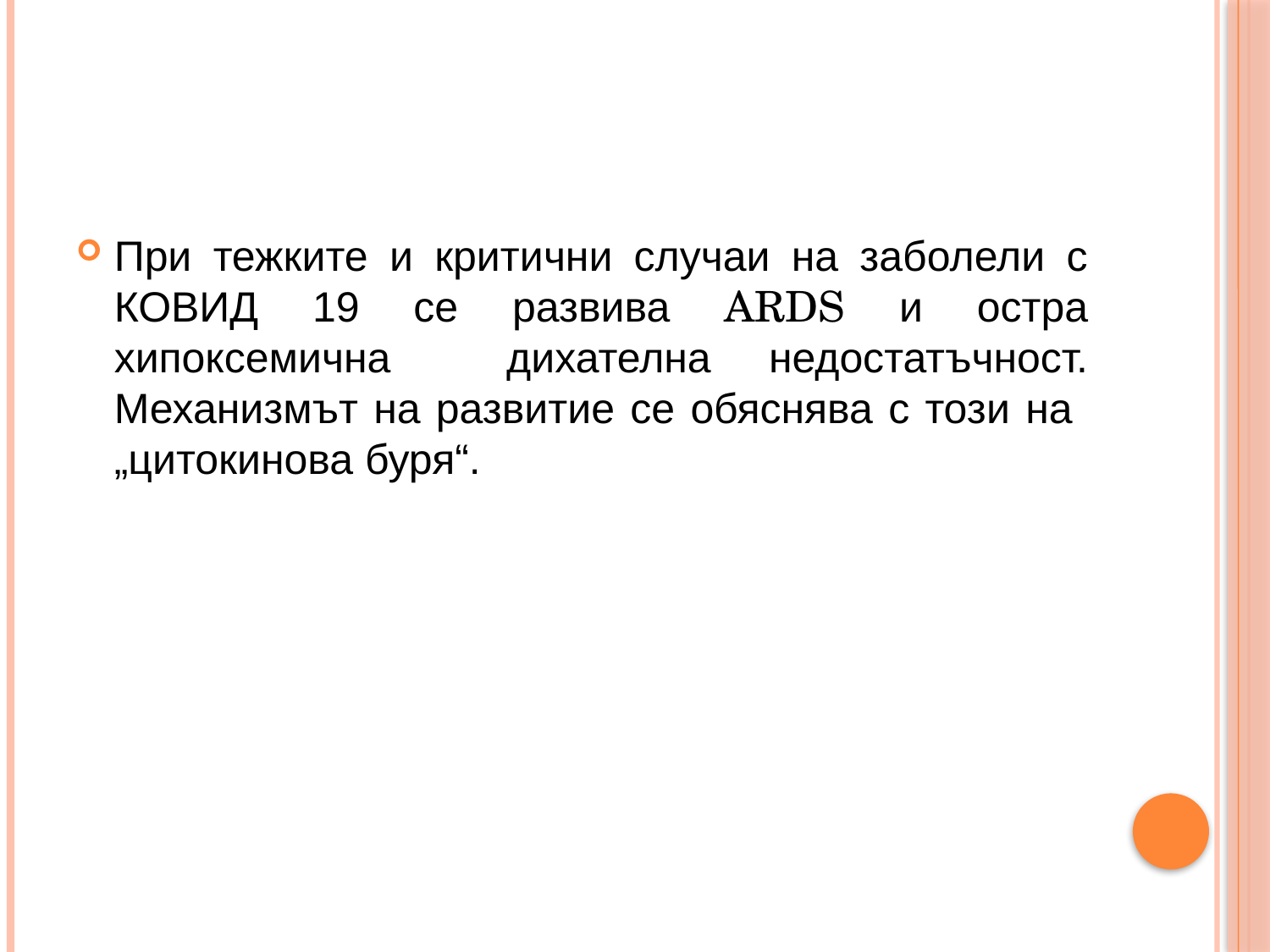

При тежките и критични случаи на заболели с КОВИД 19 се развива ARDS и остра хипоксемична  дихателна недостатъчност. Механизмът на развитие се обяснява с този на  „цитокинова буря“.